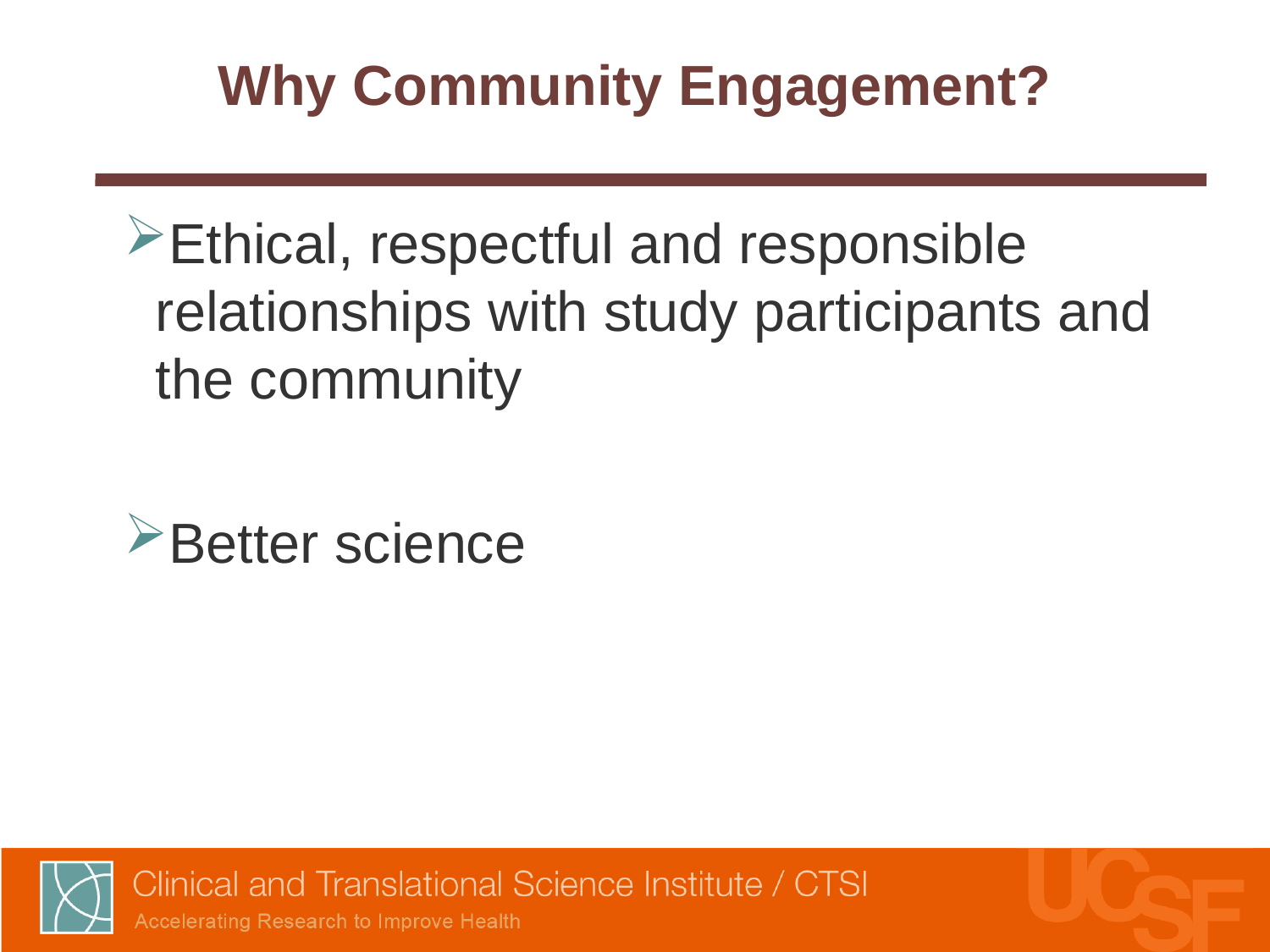

# Why Community Engagement?

Ethical, respectful and responsible relationships with study participants and the community
Better science